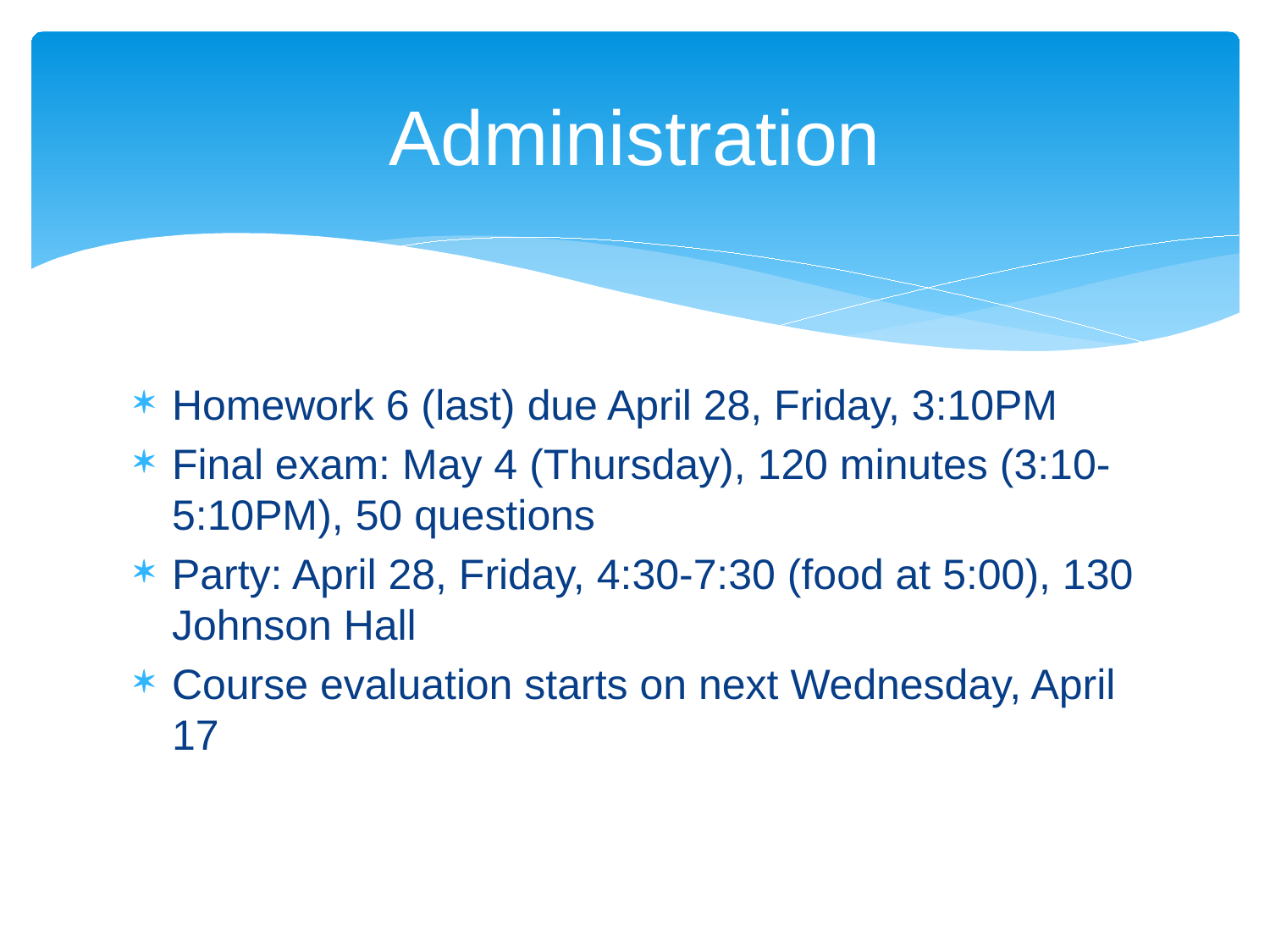

# Administration
Homework 6 (last) due April 28, Friday, 3:10PM
Final exam: May 4 (Thursday), 120 minutes (3:10-5:10PM), 50 questions
Party: April 28, Friday, 4:30-7:30 (food at 5:00), 130 Johnson Hall
Course evaluation starts on next Wednesday, April 17